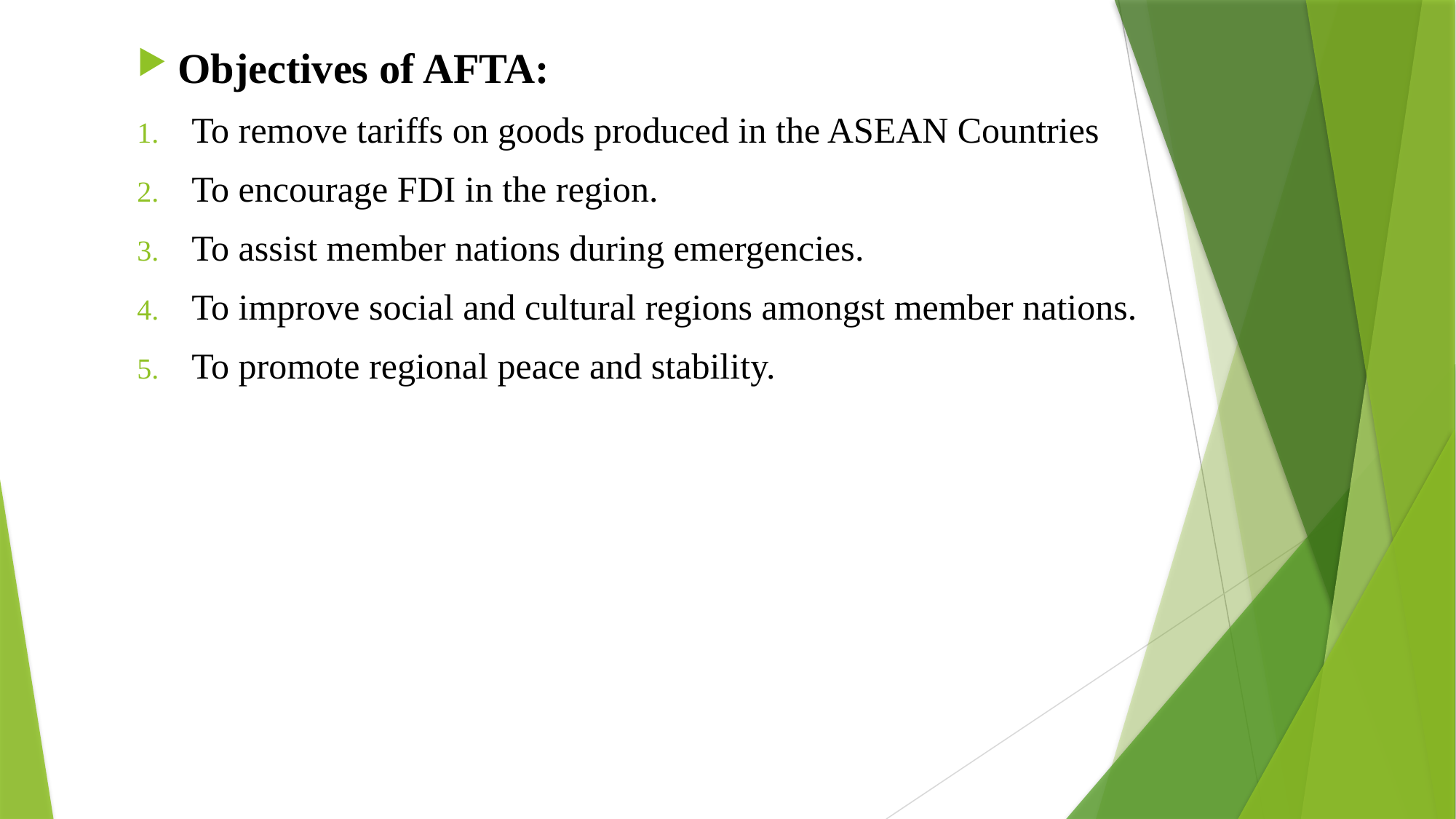

Objectives of AFTA:
To remove tariffs on goods produced in the ASEAN Countries
To encourage FDI in the region.
To assist member nations during emergencies.
To improve social and cultural regions amongst member nations.
To promote regional peace and stability.